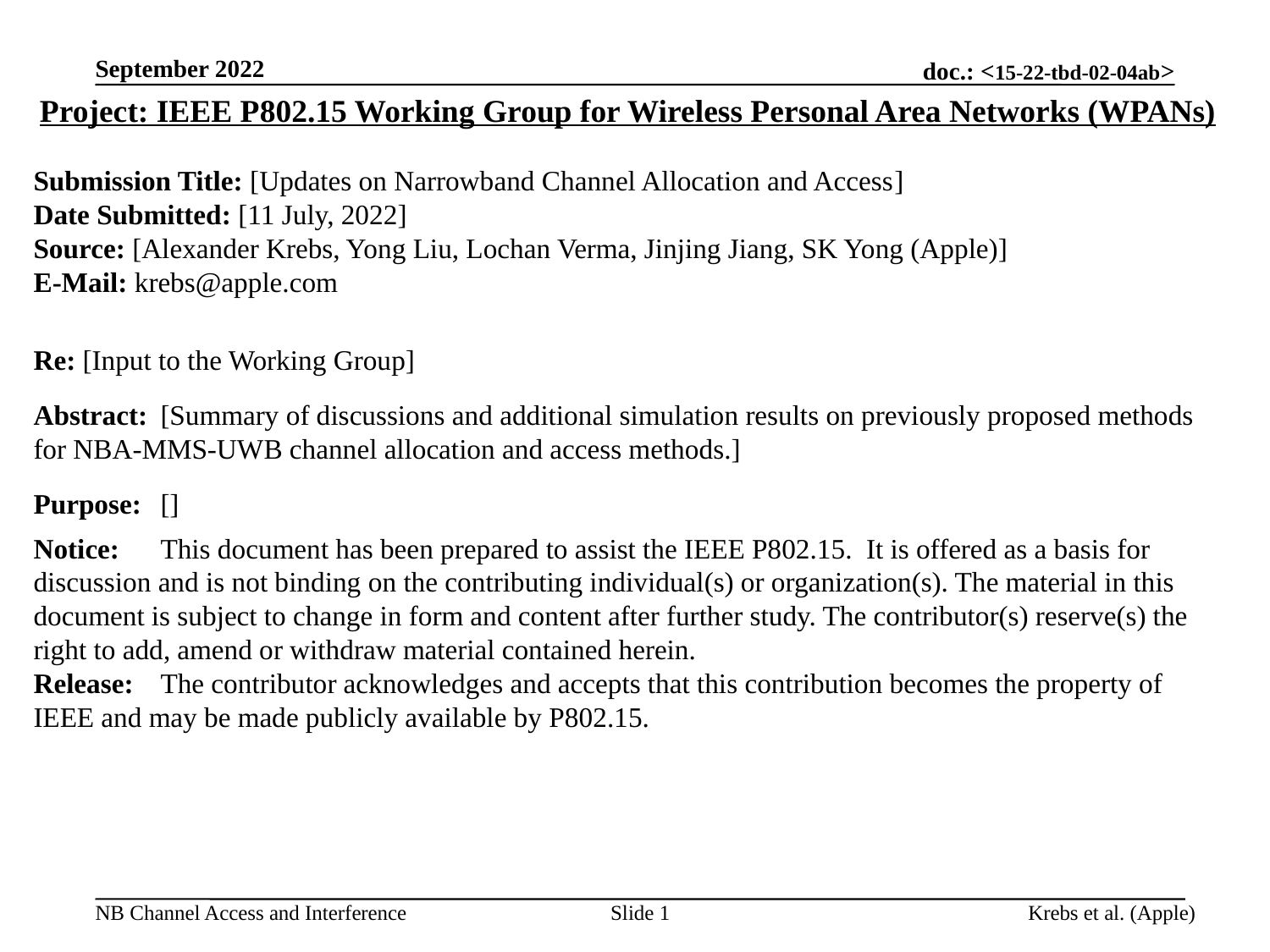

September 2022
Project: IEEE P802.15 Working Group for Wireless Personal Area Networks (WPANs)

Submission Title: [Updates on Narrowband Channel Allocation and Access]
Date Submitted: [11 July, 2022]
Source: [Alexander Krebs, Yong Liu, Lochan Verma, Jinjing Jiang, SK Yong (Apple)]
E-Mail: krebs@apple.com

Re: [Input to the Working Group]
Abstract:	[Summary of discussions and additional simulation results on previously proposed methods for NBA-MMS-UWB channel allocation and access methods.]
Purpose:	[]
Notice:	This document has been prepared to assist the IEEE P802.15.  It is offered as a basis for discussion and is not binding on the contributing individual(s) or organization(s). The material in this document is subject to change in form and content after further study. The contributor(s) reserve(s) the right to add, amend or withdraw material contained herein.
Release:	The contributor acknowledges and accepts that this contribution becomes the property of IEEE and may be made publicly available by P802.15.
Slide 1
Krebs et al. (Apple)